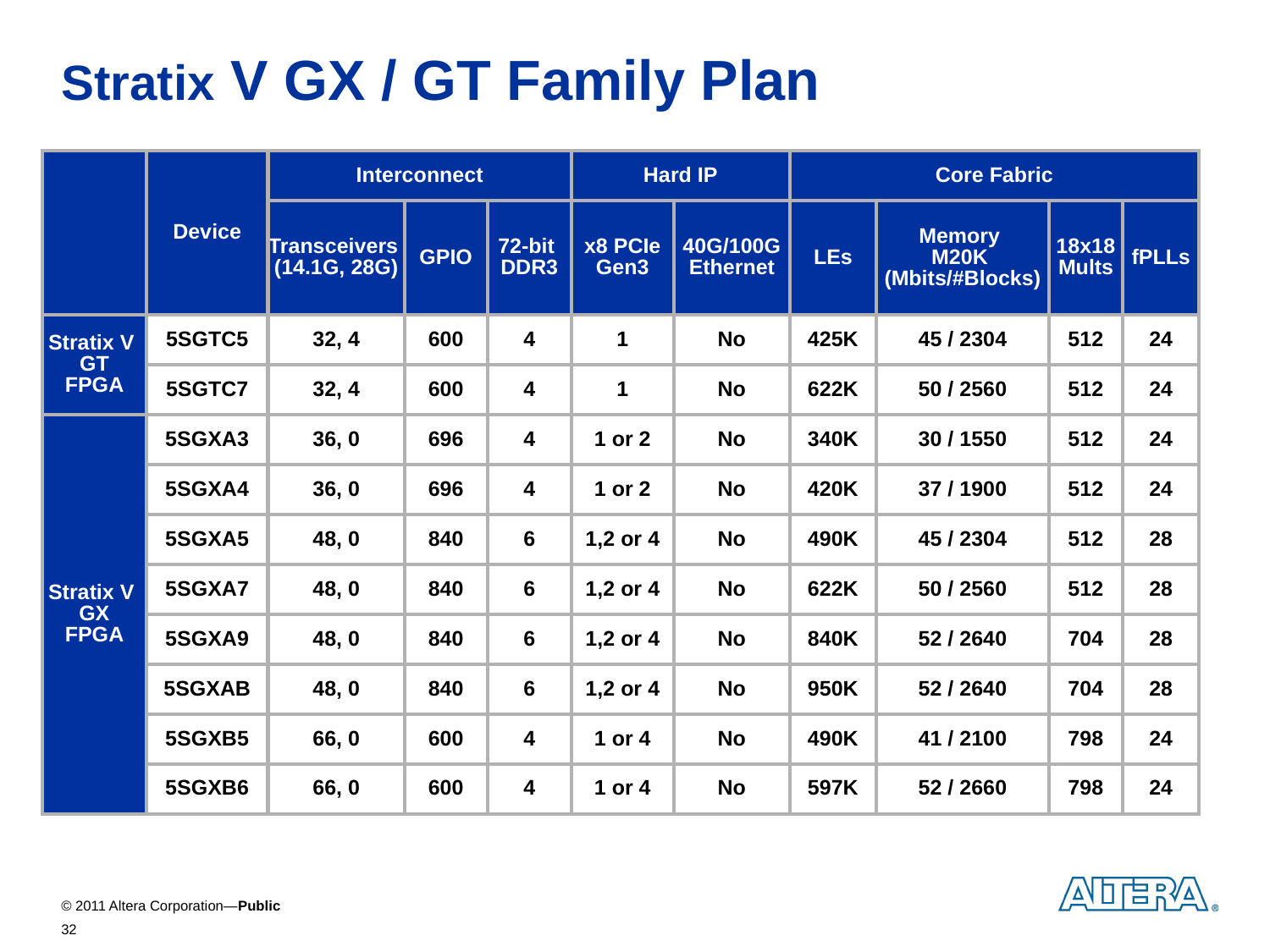

# Stratix V GX / GT Family Plan
|  | Device | Interconnect |  |  | Hard IP |  | Core Fabric |  |  |  |
| --- | --- | --- | --- | --- | --- | --- | --- | --- | --- | --- |
|  |  | Transceivers (14.1G, 28G) | GPIO | 72-bit DDR3 | x8 PCIe Gen3 | 40G/100G Ethernet | LEs | Memory M20K (Mbits/#Blocks) | 18x18 Mults | fPLLs |
| Stratix V GT FPGA | 5SGTC5 | 32, 4 | 600 | 4 | 1 | No | 425K | 45 / 2304 | 512 | 24 |
|  | 5SGTC7 | 32, 4 | 600 | 4 | 1 | No | 622K | 50 / 2560 | 512 | 24 |
| Stratix V GX FPGA | 5SGXA3 | 36, 0 | 696 | 4 | 1 or 2 | No | 340K | 30 / 1550 | 512 | 24 |
|  | 5SGXA4 | 36, 0 | 696 | 4 | 1 or 2 | No | 420K | 37 / 1900 | 512 | 24 |
|  | 5SGXA5 | 48, 0 | 840 | 6 | 1,2 or 4 | No | 490K | 45 / 2304 | 512 | 28 |
|  | 5SGXA7 | 48, 0 | 840 | 6 | 1,2 or 4 | No | 622K | 50 / 2560 | 512 | 28 |
|  | 5SGXA9 | 48, 0 | 840 | 6 | 1,2 or 4 | No | 840K | 52 / 2640 | 704 | 28 |
|  | 5SGXAB | 48, 0 | 840 | 6 | 1,2 or 4 | No | 950K | 52 / 2640 | 704 | 28 |
|  | 5SGXB5 | 66, 0 | 600 | 4 | 1 or 4 | No | 490K | 41 / 2100 | 798 | 24 |
|  | 5SGXB6 | 66, 0 | 600 | 4 | 1 or 4 | No | 597K | 52 / 2660 | 798 | 24 |
32